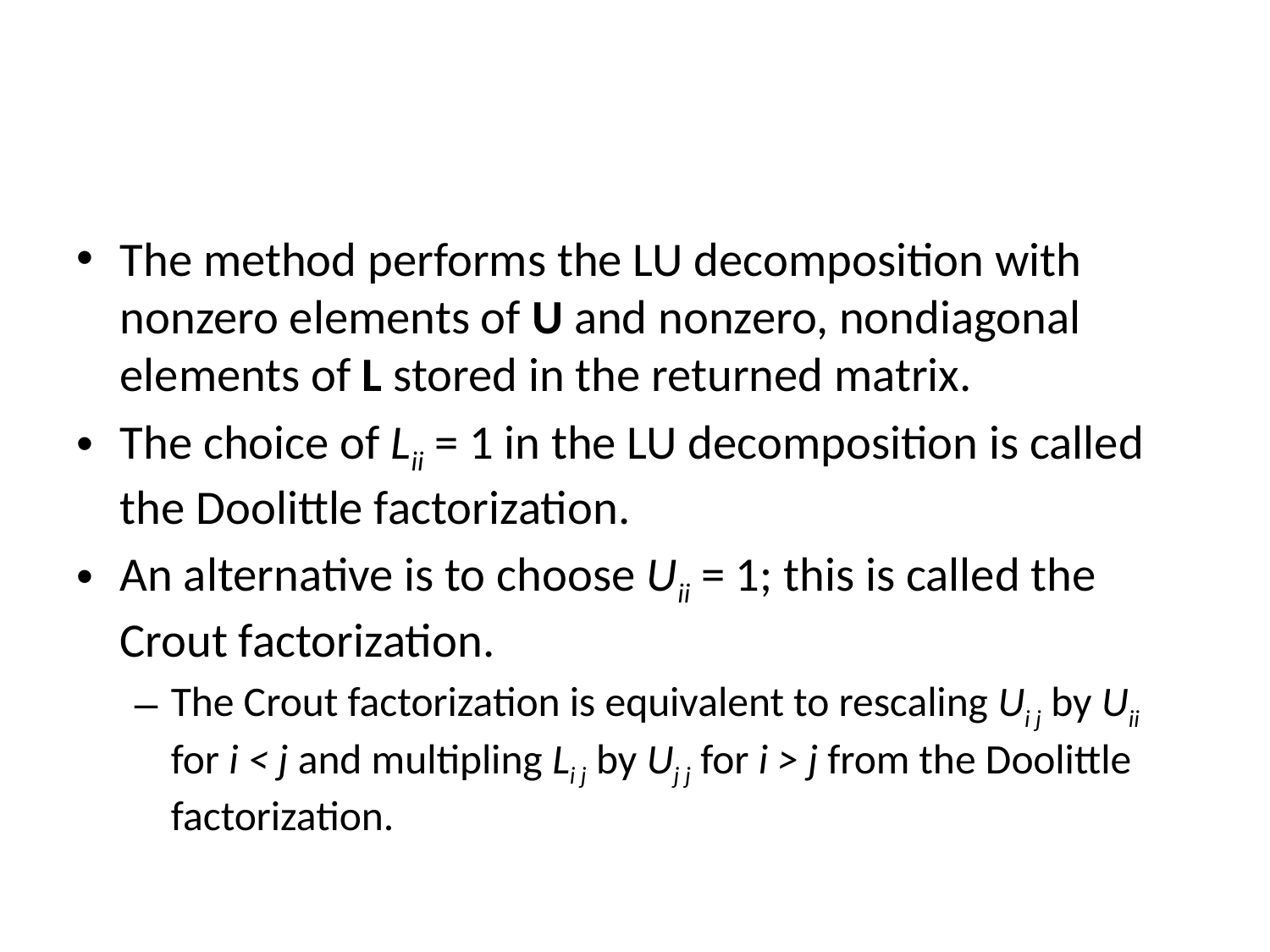

#
The method performs the LU decomposition with nonzero elements of U and nonzero, nondiagonal elements of L stored in the returned matrix.
The choice of Lii = 1 in the LU decomposition is called the Doolittle factorization.
An alternative is to choose Uii = 1; this is called the Crout factorization.
The Crout factorization is equivalent to rescaling Ui j by Uii for i < j and multipling Li j by Uj j for i > j from the Doolittle factorization.